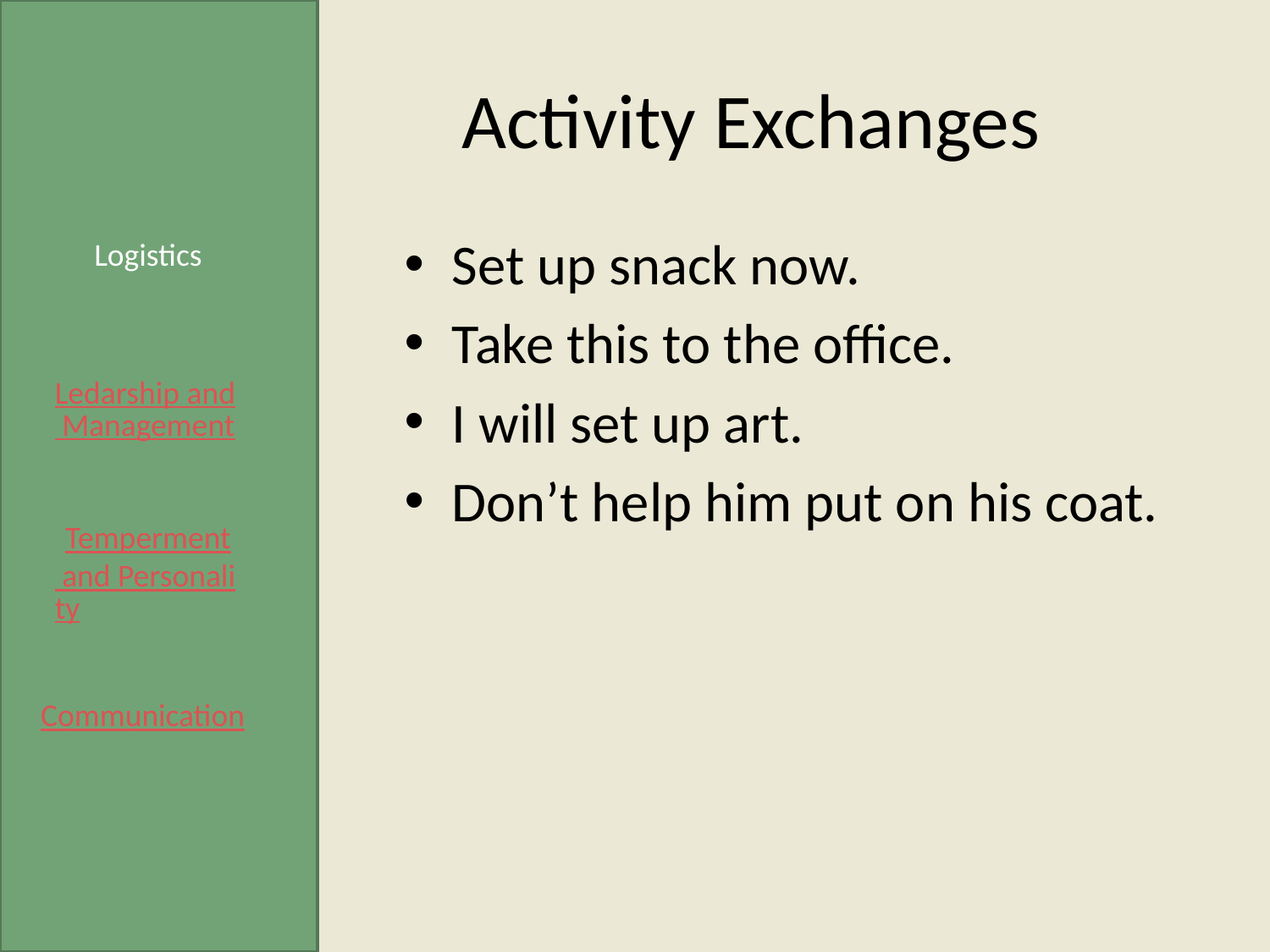

# Activity Exchanges
Set up snack now.
Take this to the office.
I will set up art.
Don’t help him put on his coat.